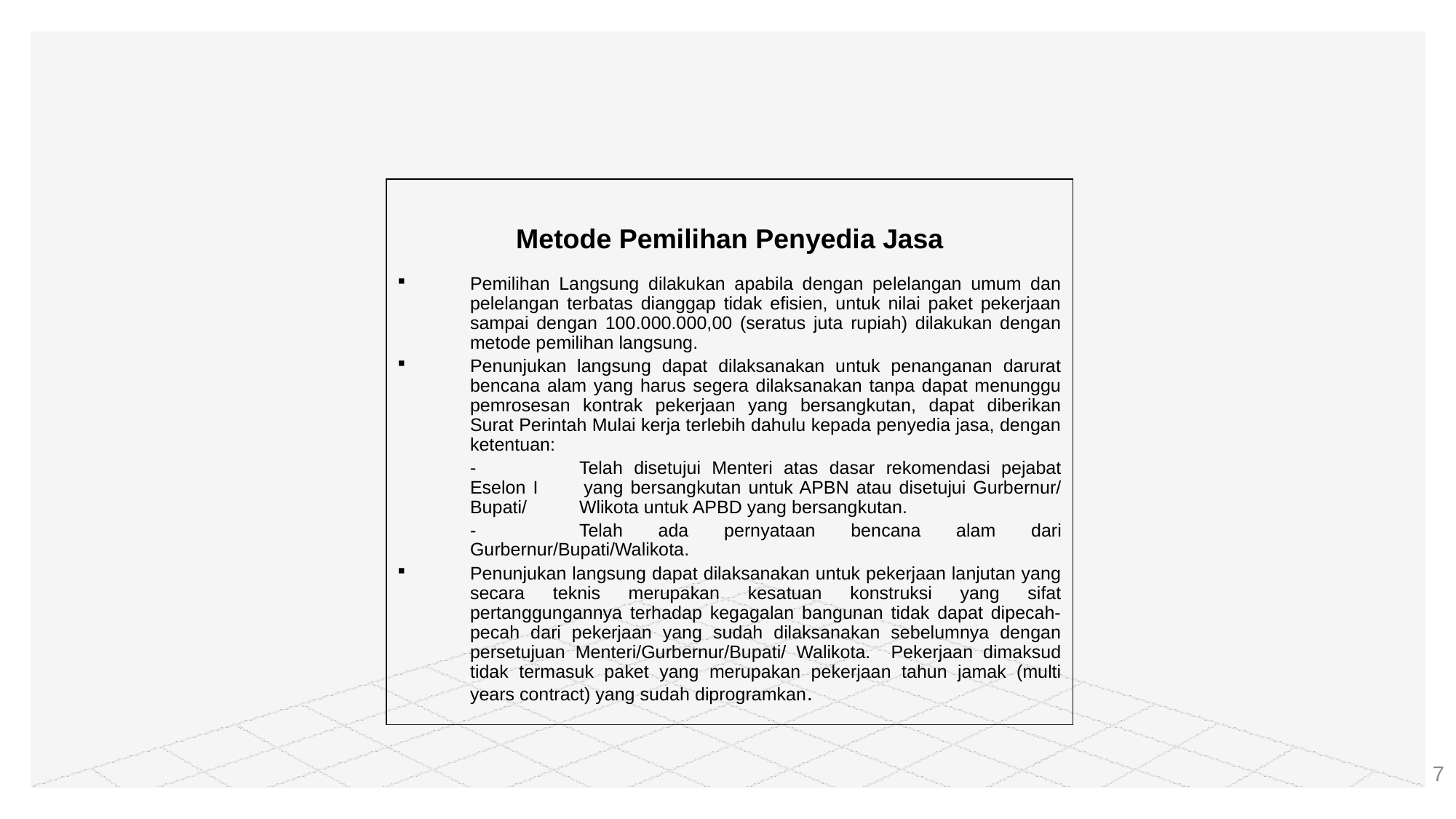

#

Metode Pemilihan Penyedia Jasa

Pemilihan Langsung dilakukan apabila dengan pelelangan umum dan pelelangan terbatas dianggap tidak efisien, untuk nilai paket pekerjaan sampai dengan 100.000.000,00 (seratus juta rupiah) dilakukan dengan metode pemilihan langsung.
Penunjukan langsung dapat dilaksanakan untuk penanganan darurat bencana alam yang harus segera dilaksanakan tanpa dapat menunggu pemrosesan kontrak pekerjaan yang bersangkutan, dapat diberikan Surat Perintah Mulai kerja terlebih dahulu kepada penyedia jasa, dengan ketentuan:
	-	Telah disetujui Menteri atas dasar rekomendasi pejabat Eselon I 	yang bersangkutan untuk APBN atau disetujui Gurbernur/ Bupati/ 	Wlikota untuk APBD yang bersangkutan.
	-	Telah ada pernyataan bencana alam dari Gurbernur/Bupati/Walikota.
Penunjukan langsung dapat dilaksanakan untuk pekerjaan lanjutan yang secara teknis merupakan kesatuan konstruksi yang sifat pertanggungannya terhadap kegagalan bangunan tidak dapat dipecah-pecah dari pekerjaan yang sudah dilaksanakan sebelumnya dengan persetujuan Menteri/Gurbernur/Bupati/ Walikota.  Pekerjaan dimaksud tidak termasuk paket yang merupakan pekerjaan tahun jamak (multi years contract) yang sudah diprogramkan.

7